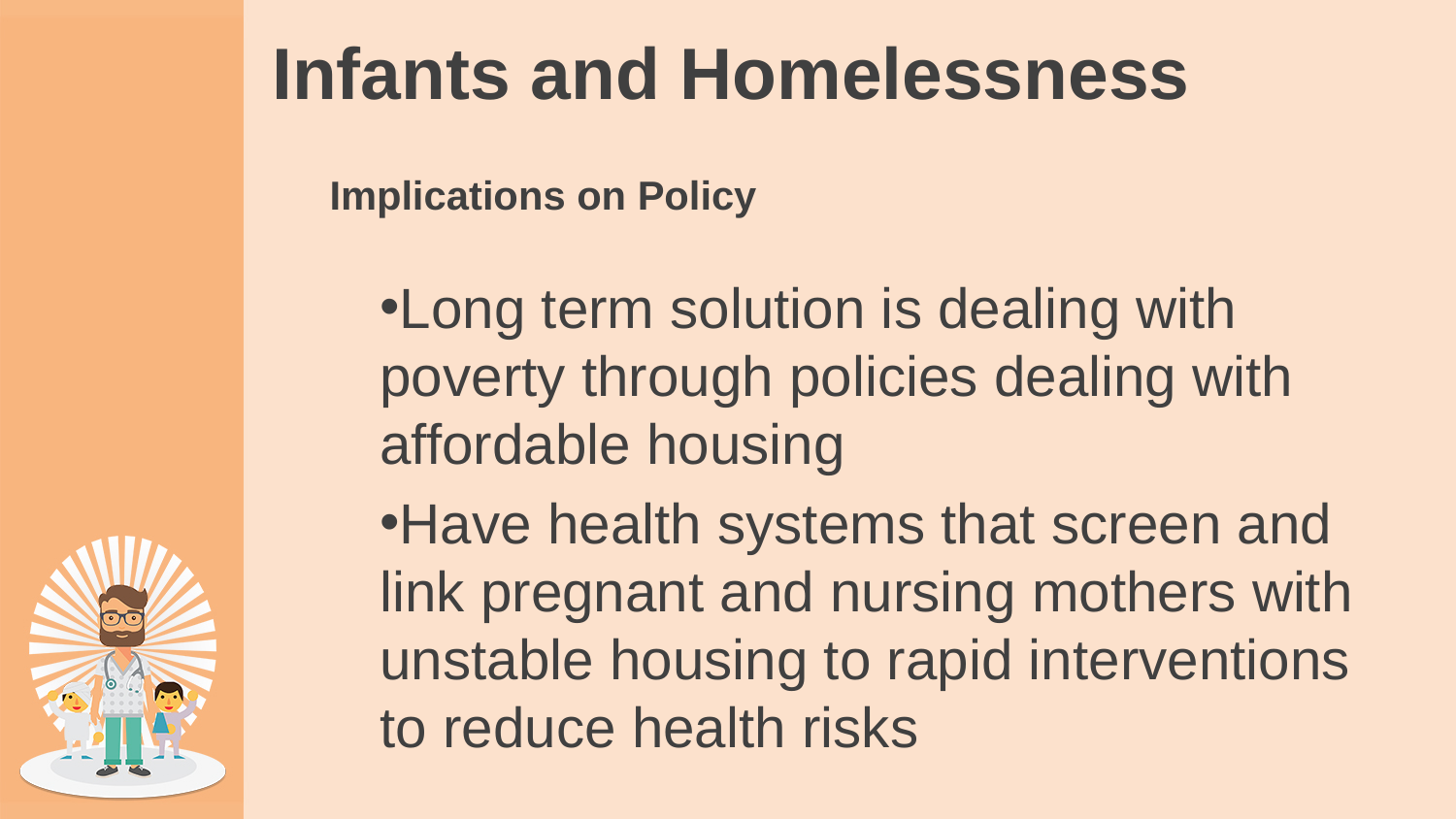

# Infants and Homelessness
Implications on Policy
Long term solution is dealing with poverty through policies dealing with affordable housing
Have health systems that screen and link pregnant and nursing mothers with unstable housing to rapid interventions to reduce health risks